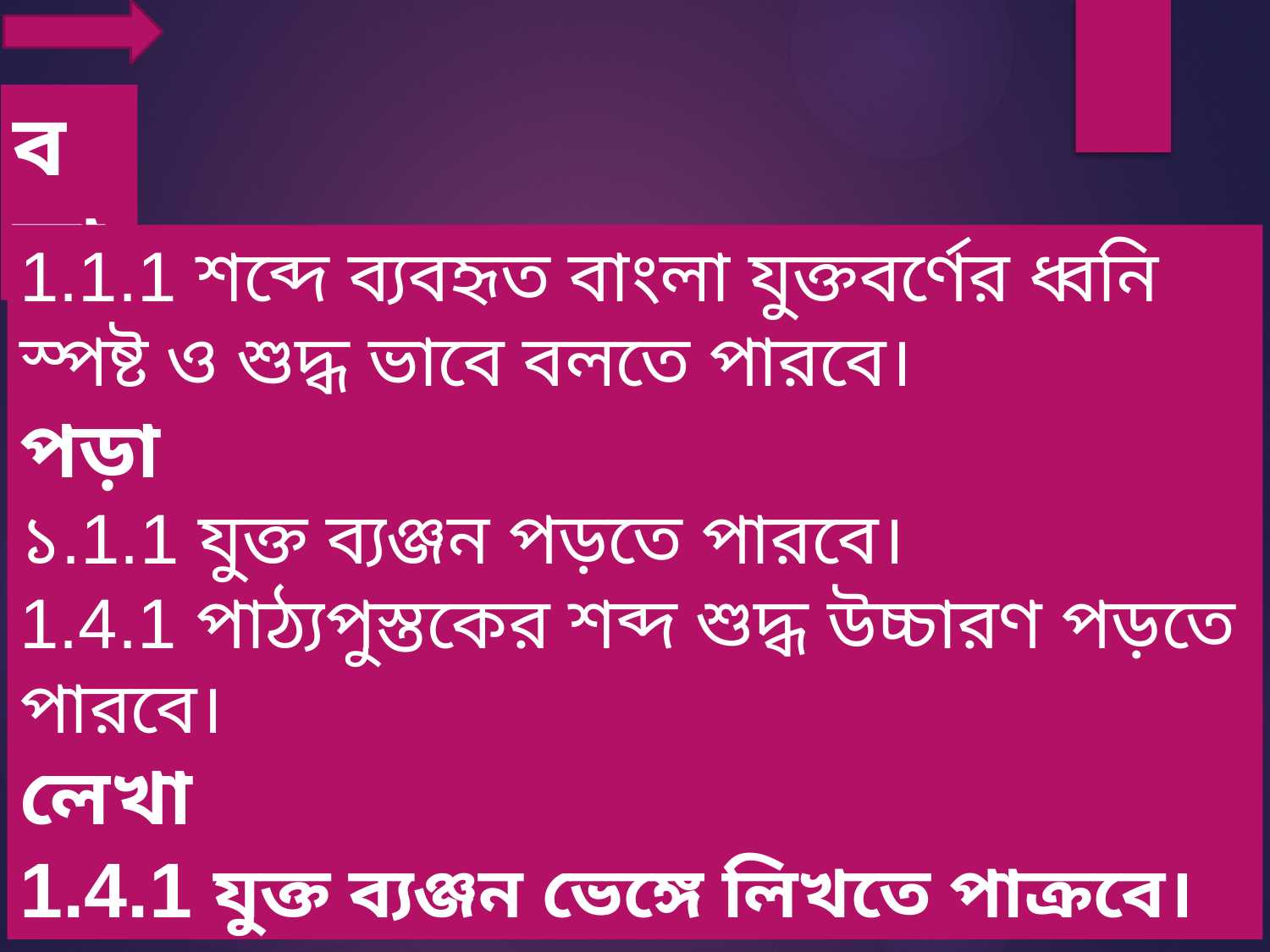

বলা
1.1.1 শব্দে ব্যবহৃত বাংলা যুক্তবর্ণের ধ্বনি স্পষ্ট ও শুদ্ধ ভাবে বলতে পারবে।
পড়া
১.1.1 যুক্ত ব্যঞ্জন পড়তে পারবে।
1.4.1 পাঠ্যপুস্তকের শব্দ শুদ্ধ উচ্চারণ পড়তে পারবে।
লেখা
1.4.1 যুক্ত ব্যঞ্জন ভেঙ্গে লিখতে পাক্রবে।